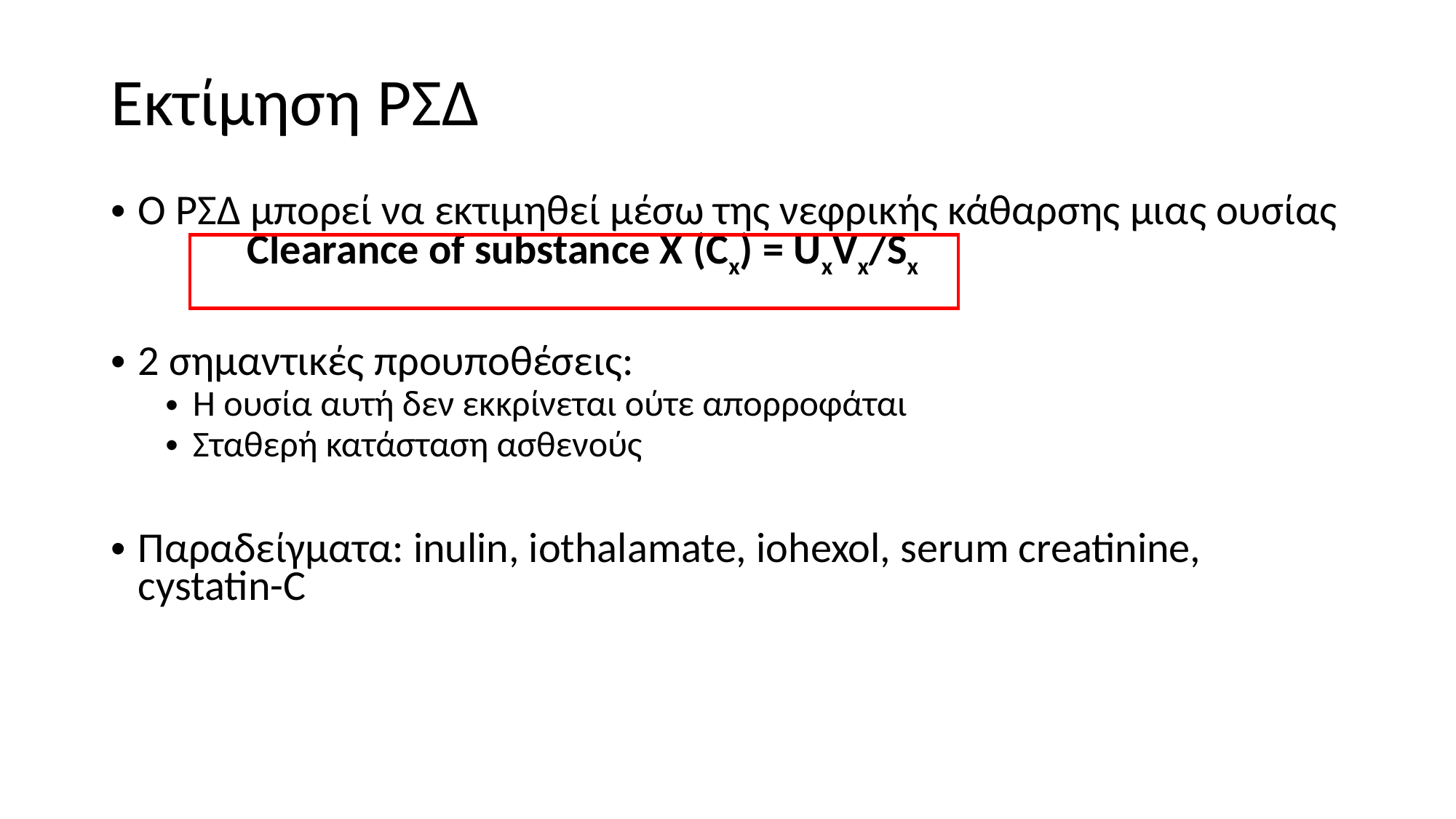

# Εκτίμηση ΡΣΔ
Ο ΡΣΔ μπορεί να εκτιμηθεί μέσω της νεφρικής κάθαρσης μιας ουσίας 	Clearance of substance X (Cx) = UxVx/Sx

2 σημαντικές προυποθέσεις:
Η ουσία αυτή δεν εκκρίνεται ούτε απορροφάται
Σταθερή κατάσταση ασθενούς

Παραδείγματα: inulin, iothalamate, iohexol, serum creatinine, cystatin-C